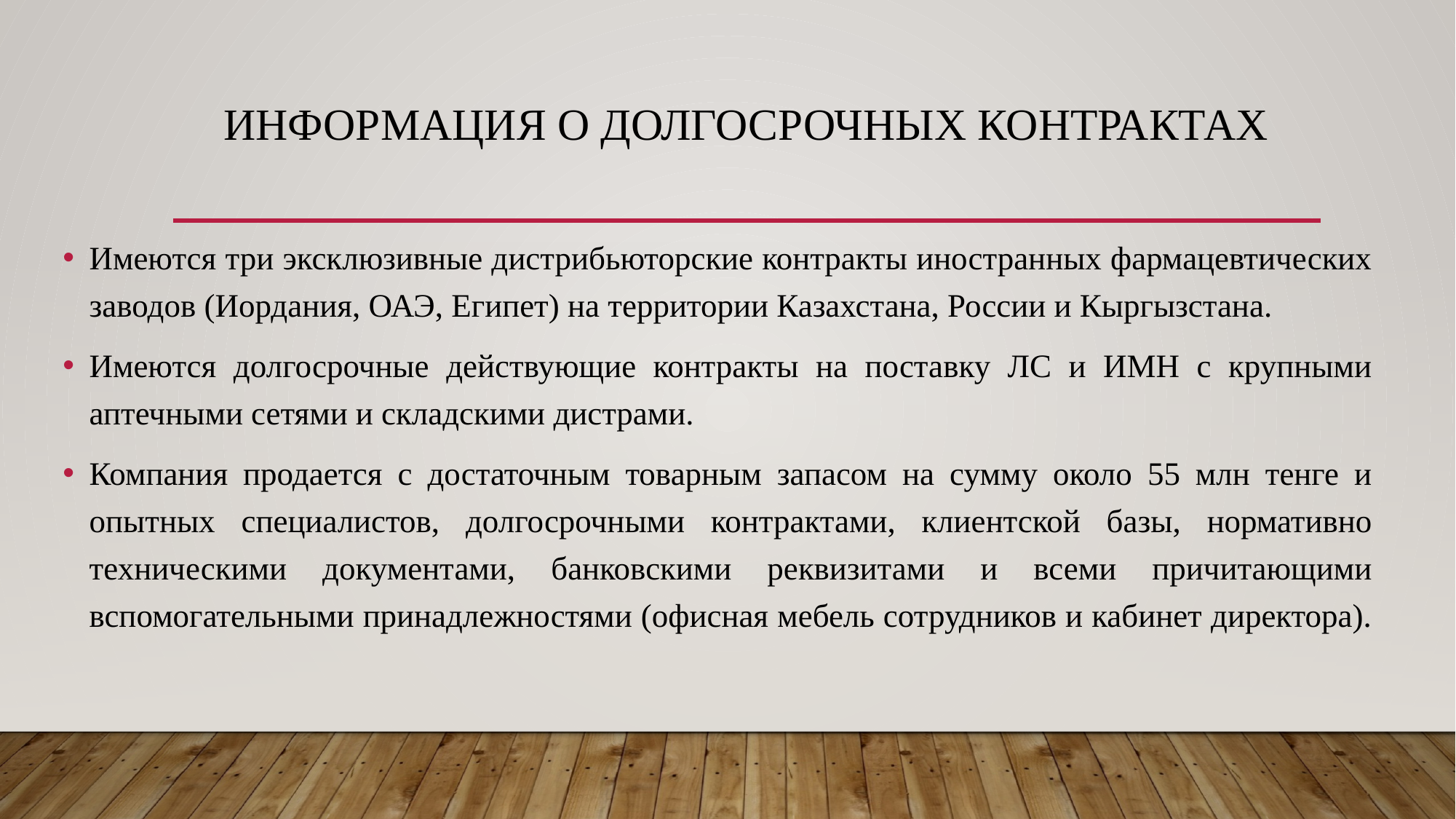

# Информация о долгосрочных контрактах
Имеются три эксклюзивные дистрибьюторские контракты иностранных фармацевтических заводов (Иордания, ОАЭ, Египет) на территории Казахстана, России и Кыргызстана.
Имеются долгосрочные действующие контракты на поставку ЛС и ИМН с крупными аптечными сетями и складскими дистрами.
Компания продается с достаточным товарным запасом на сумму около 55 млн тенге и опытных специалистов, долгосрочными контрактами, клиентской базы, нормативно техническими документами, банковскими реквизитами и всеми причитающими вспомогательными принадлежностями (офисная мебель сотрудников и кабинет директора).